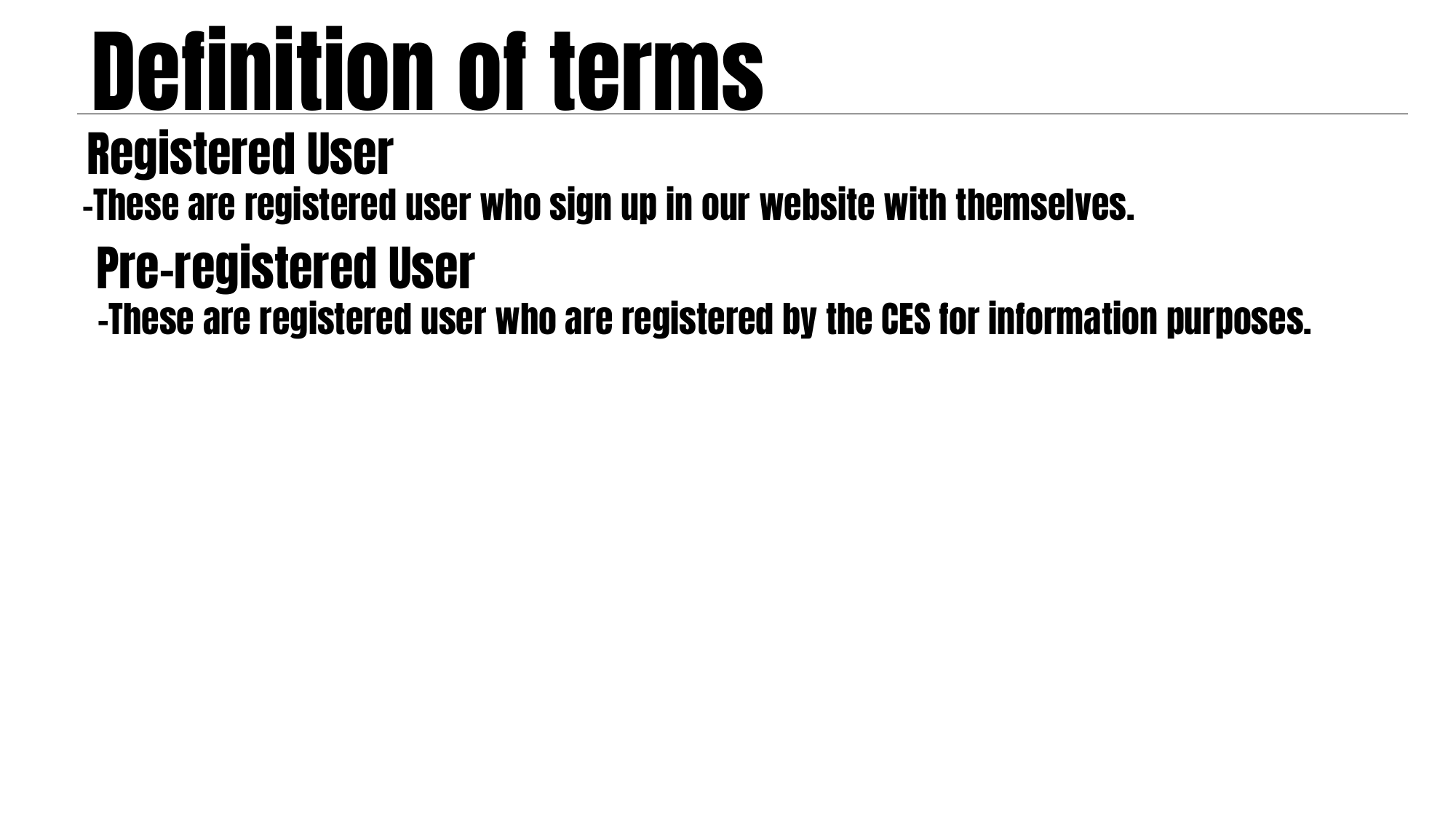

Definition of terms
Registered User
-These are registered user who sign up in our website with themselves.
Pre-registered User
-These are registered user who are registered by the CES for information purposes.